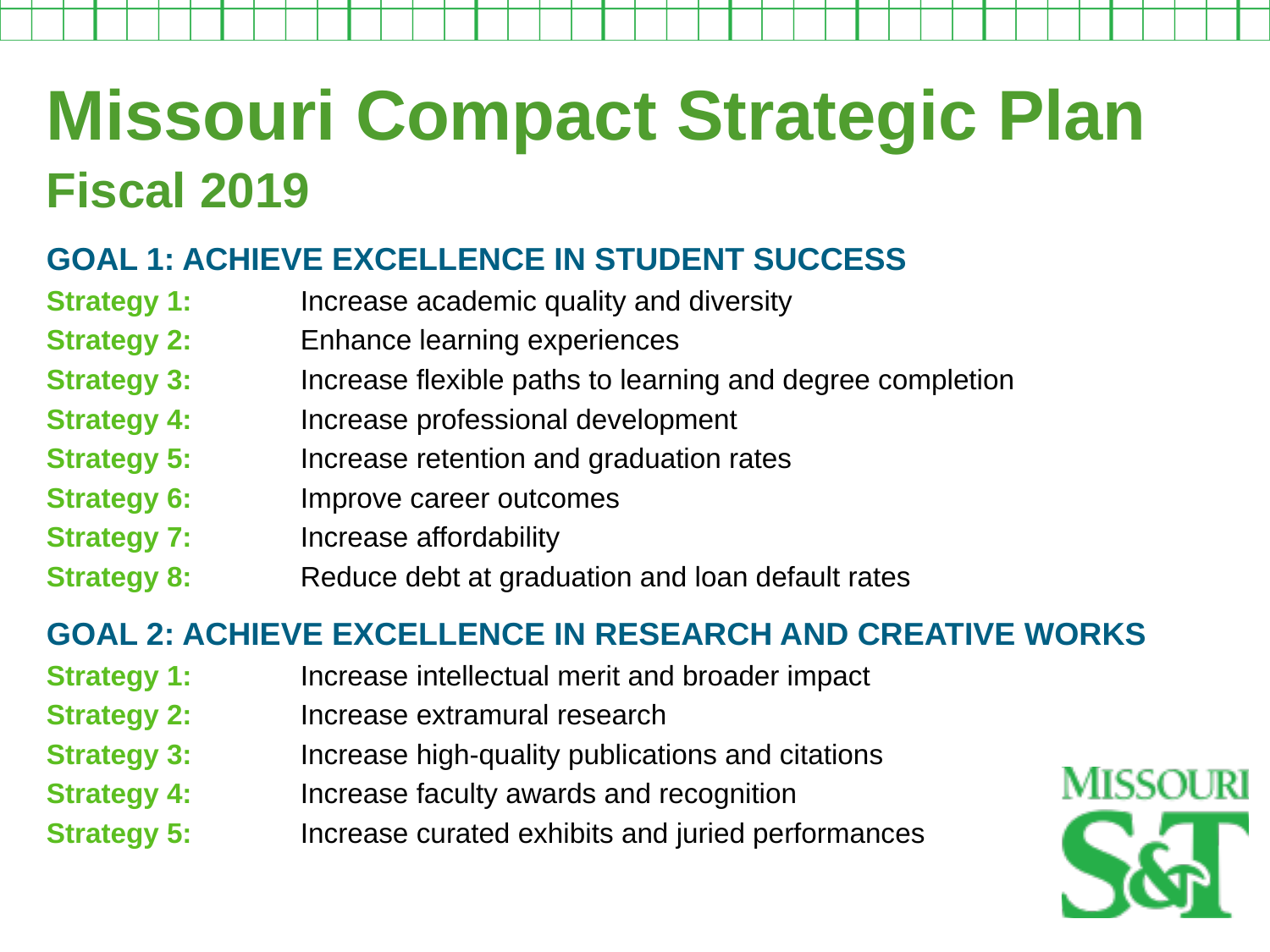

Missouri Compact Strategic Plan
Fiscal 2019
GOAL 1: ACHIEVE EXCELLENCE IN STUDENT SUCCESS
Strategy 1:	Increase academic quality and diversity
Strategy 2:	Enhance learning experiences
Strategy 3:	Increase flexible paths to learning and degree completion
Strategy 4:	Increase professional development
Strategy 5:	Increase retention and graduation rates
Strategy 6:	Improve career outcomes
Strategy 7:	Increase affordability
Strategy 8:	Reduce debt at graduation and loan default rates
GOAL 2: ACHIEVE EXCELLENCE IN RESEARCH AND CREATIVE WORKS
Strategy 1:	Increase intellectual merit and broader impact
Strategy 2:	Increase extramural research
Strategy 3:	Increase high-quality publications and citations
Strategy 4:	Increase faculty awards and recognition
Strategy 5:	Increase curated exhibits and juried performances